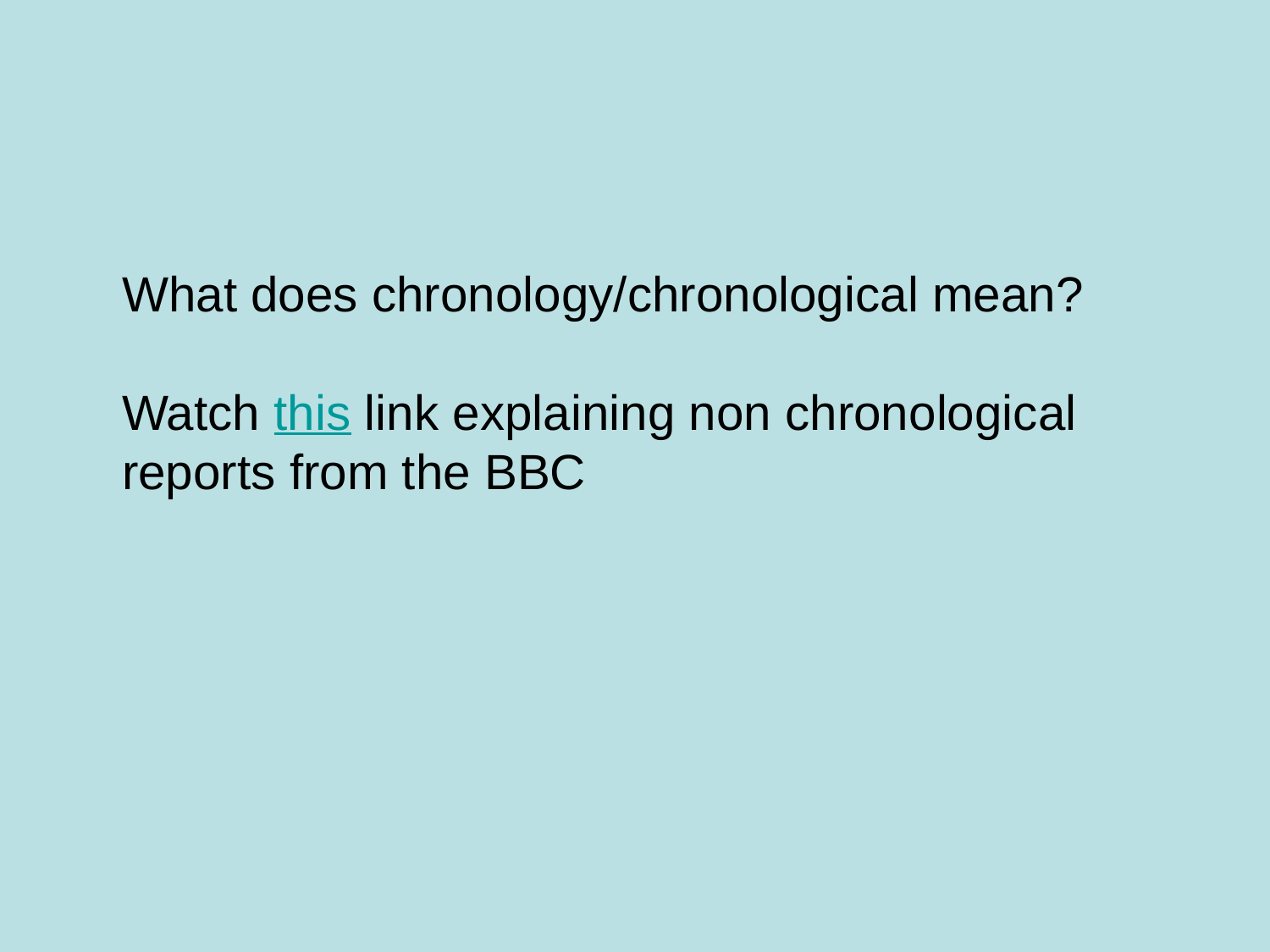

What does chronology/chronological mean?

Watch this link explaining non chronological reports from the BBC